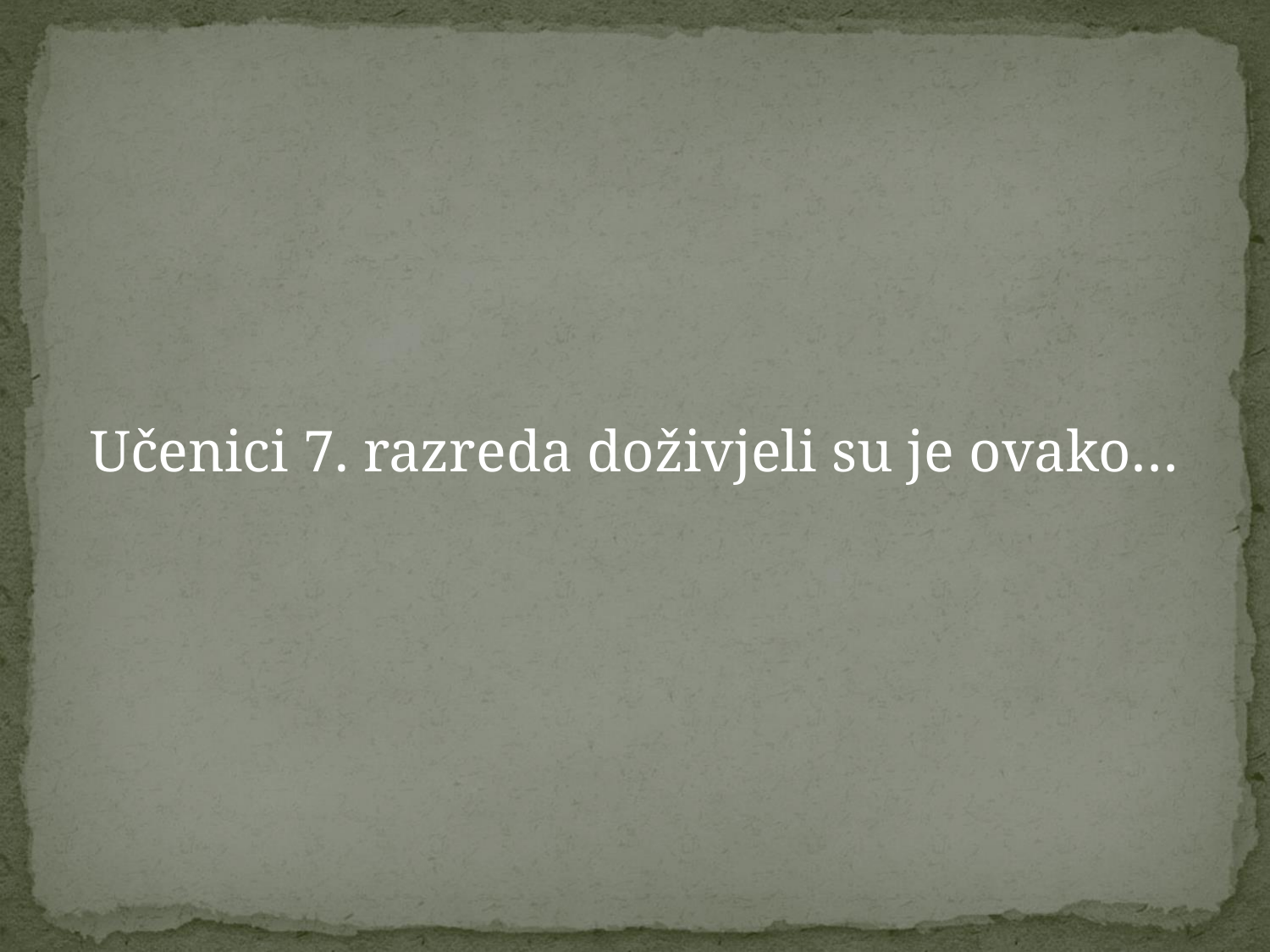

Učenici 7. razreda doživjeli su je ovako…